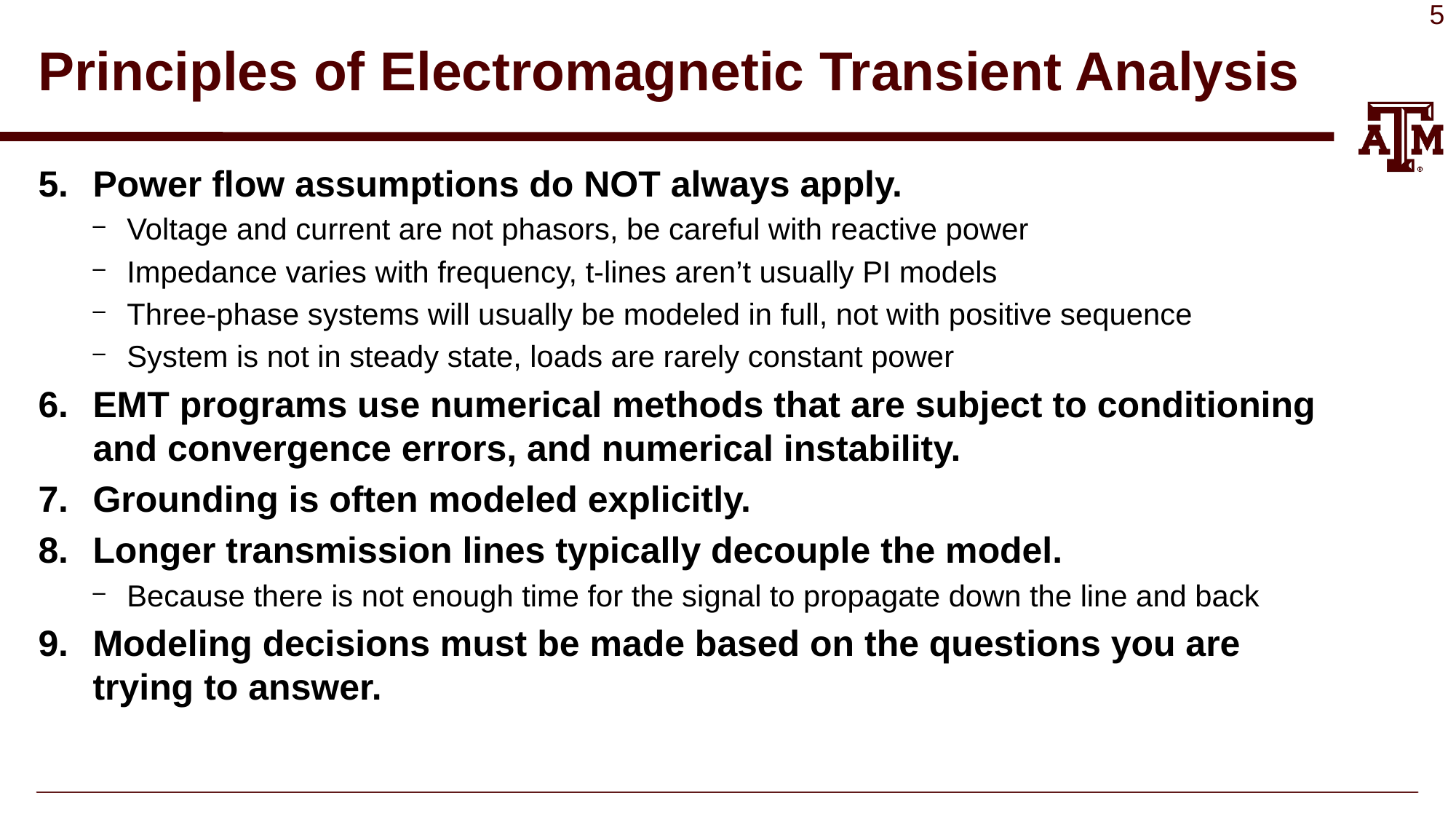

# Principles of Electromagnetic Transient Analysis
Power flow assumptions do NOT always apply.
Voltage and current are not phasors, be careful with reactive power
Impedance varies with frequency, t-lines aren’t usually PI models
Three-phase systems will usually be modeled in full, not with positive sequence
System is not in steady state, loads are rarely constant power
EMT programs use numerical methods that are subject to conditioning and convergence errors, and numerical instability.
Grounding is often modeled explicitly.
Longer transmission lines typically decouple the model.
Because there is not enough time for the signal to propagate down the line and back
Modeling decisions must be made based on the questions you are trying to answer.